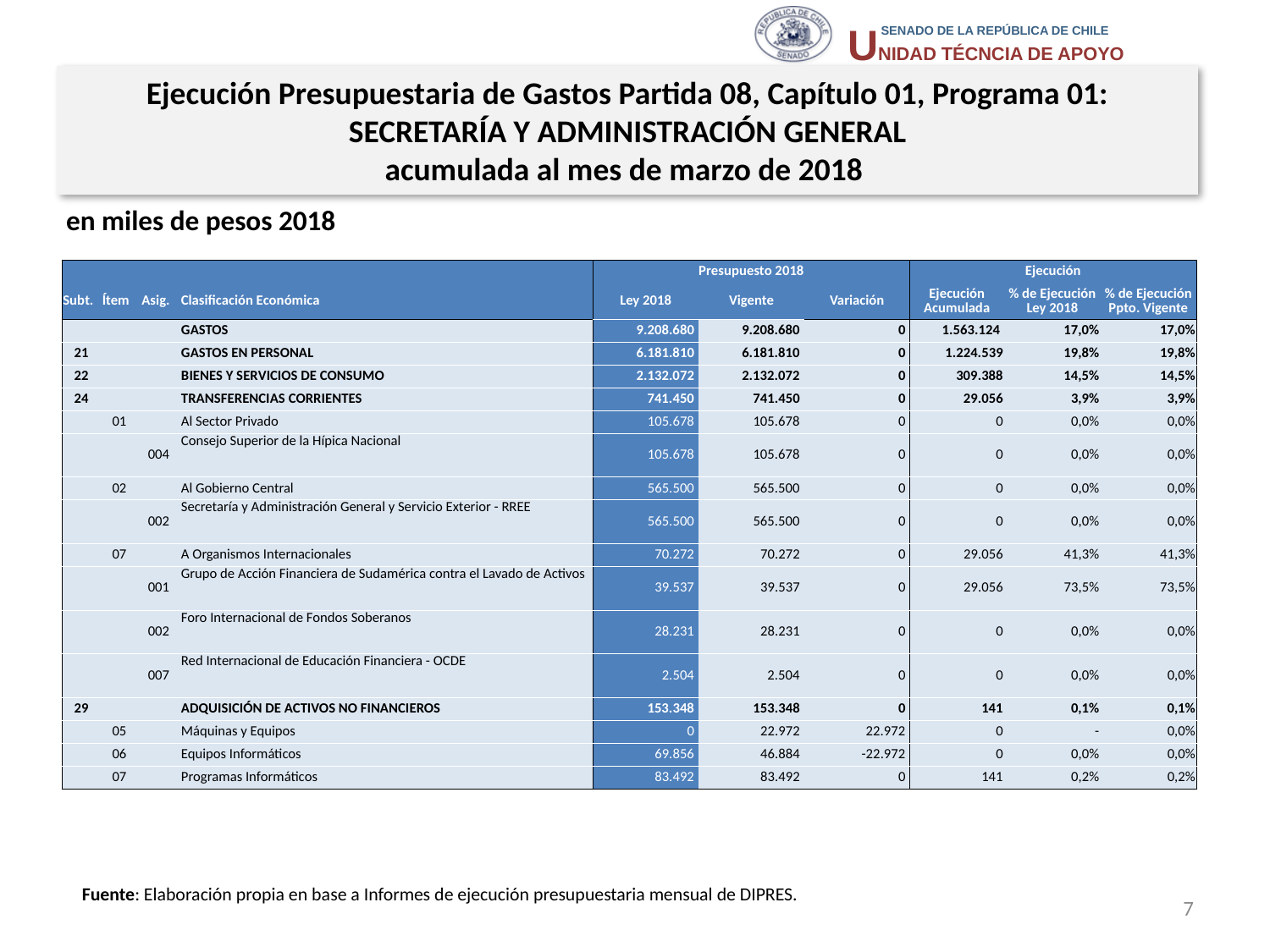

Ejecución Presupuestaria de Gastos Partida 08, Capítulo 01, Programa 01:
SECRETARÍA Y ADMINISTRACIÓN GENERAL
acumulada al mes de marzo de 2018
en miles de pesos 2018
|  |  |  |  | Presupuesto 2018 |  |  | Ejecución |  |  |
| --- | --- | --- | --- | --- | --- | --- | --- | --- | --- |
| Subt. | Ítem | Asig. | Clasificación Económica | Ley 2018 | Vigente | Variación | Ejecución Acumulada | % de Ejecución Ley 2018 | % de Ejecución Ppto. Vigente |
|  |  |  | GASTOS | 9.208.680 | 9.208.680 | 0 | 1.563.124 | 17,0% | 17,0% |
| 21 |  |  | GASTOS EN PERSONAL | 6.181.810 | 6.181.810 | 0 | 1.224.539 | 19,8% | 19,8% |
| 22 |  |  | BIENES Y SERVICIOS DE CONSUMO | 2.132.072 | 2.132.072 | 0 | 309.388 | 14,5% | 14,5% |
| 24 |  |  | TRANSFERENCIAS CORRIENTES | 741.450 | 741.450 | 0 | 29.056 | 3,9% | 3,9% |
|  | 01 |  | Al Sector Privado | 105.678 | 105.678 | 0 | 0 | 0,0% | 0,0% |
|  |  | 004 | Consejo Superior de la Hípica Nacional | 105.678 | 105.678 | 0 | 0 | 0,0% | 0,0% |
|  | 02 |  | Al Gobierno Central | 565.500 | 565.500 | 0 | 0 | 0,0% | 0,0% |
|  |  | 002 | Secretaría y Administración General y Servicio Exterior - RREE | 565.500 | 565.500 | 0 | 0 | 0,0% | 0,0% |
|  | 07 |  | A Organismos Internacionales | 70.272 | 70.272 | 0 | 29.056 | 41,3% | 41,3% |
|  |  | 001 | Grupo de Acción Financiera de Sudamérica contra el Lavado de Activos | 39.537 | 39.537 | 0 | 29.056 | 73,5% | 73,5% |
|  |  | 002 | Foro Internacional de Fondos Soberanos | 28.231 | 28.231 | 0 | 0 | 0,0% | 0,0% |
|  |  | 007 | Red Internacional de Educación Financiera - OCDE | 2.504 | 2.504 | 0 | 0 | 0,0% | 0,0% |
| 29 |  |  | ADQUISICIÓN DE ACTIVOS NO FINANCIEROS | 153.348 | 153.348 | 0 | 141 | 0,1% | 0,1% |
|  | 05 |  | Máquinas y Equipos | 0 | 22.972 | 22.972 | 0 | - | 0,0% |
|  | 06 |  | Equipos Informáticos | 69.856 | 46.884 | -22.972 | 0 | 0,0% | 0,0% |
|  | 07 |  | Programas Informáticos | 83.492 | 83.492 | 0 | 141 | 0,2% | 0,2% |
Fuente: Elaboración propia en base a Informes de ejecución presupuestaria mensual de DIPRES.
7